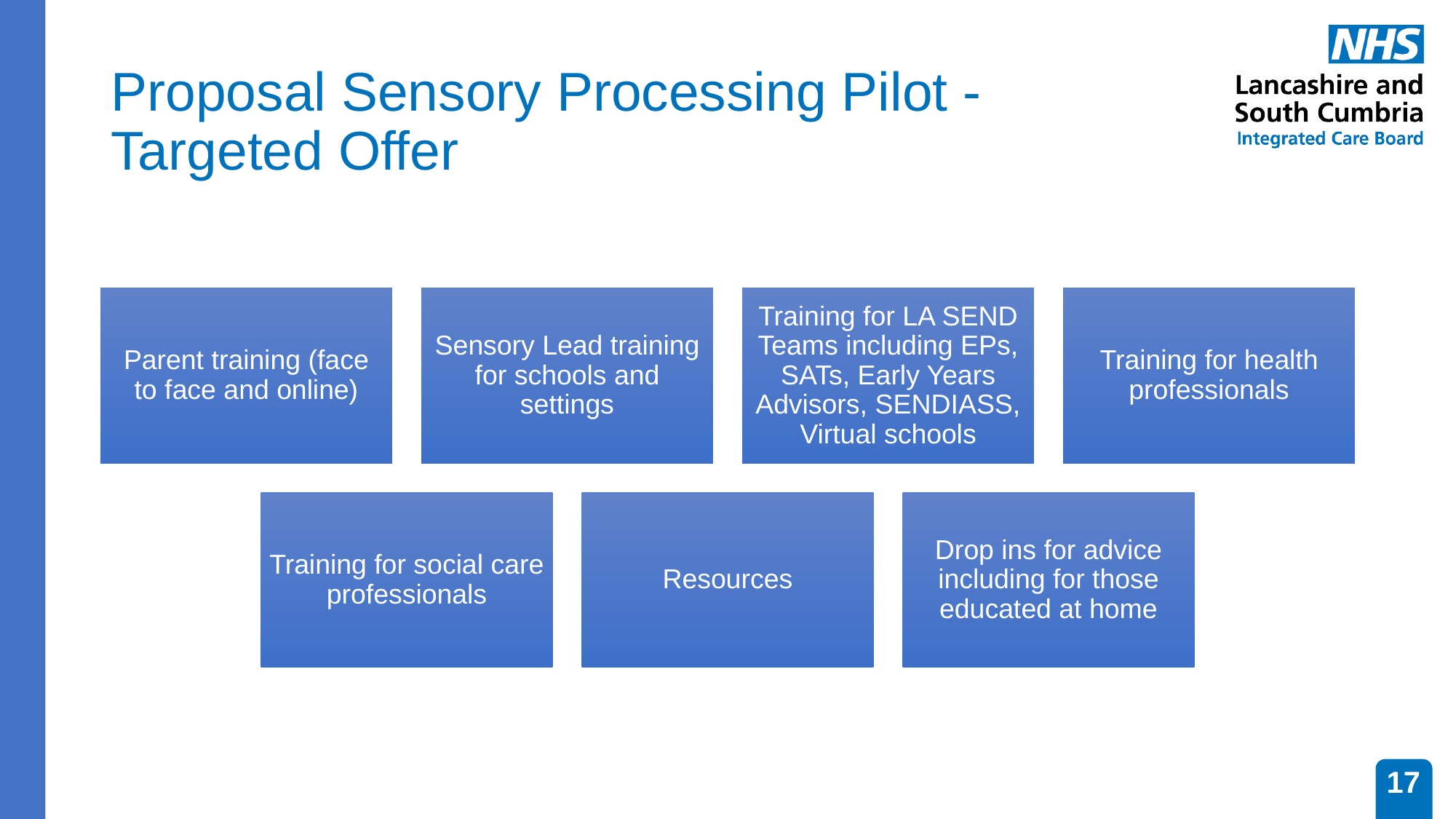

# Proposal Sensory Processing Pilot - Targeted Offer
Parent training (face to face and online)
Sensory Lead training for schools and settings
Training for LA SEND Teams including EPs, SATs, Early Years Advisors, SENDIASS, Virtual schools
Training for health professionals
Training for social care professionals
Resources
Drop ins for advice including for those educated at home
17